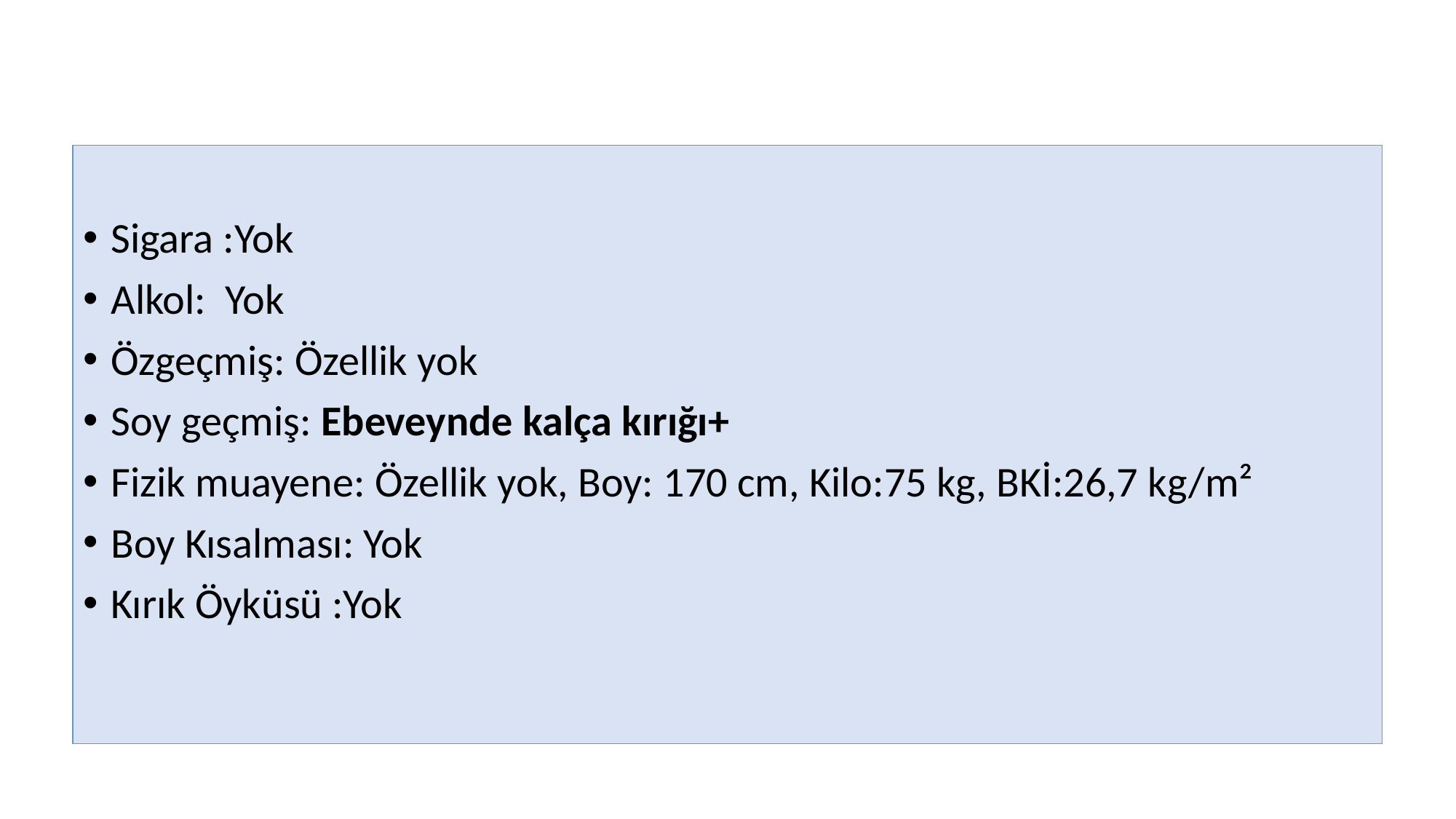

Sigara :Yok
Alkol:  Yok
Özgeçmiş: Özellik yok
Soy geçmiş: Ebeveynde kalça kırığı+
Fizik muayene: Özellik yok, Boy: 170 cm, Kilo:75 kg, BKİ:26,7 kg/m²
Boy Kısalması: Yok
Kırık Öyküsü :Yok